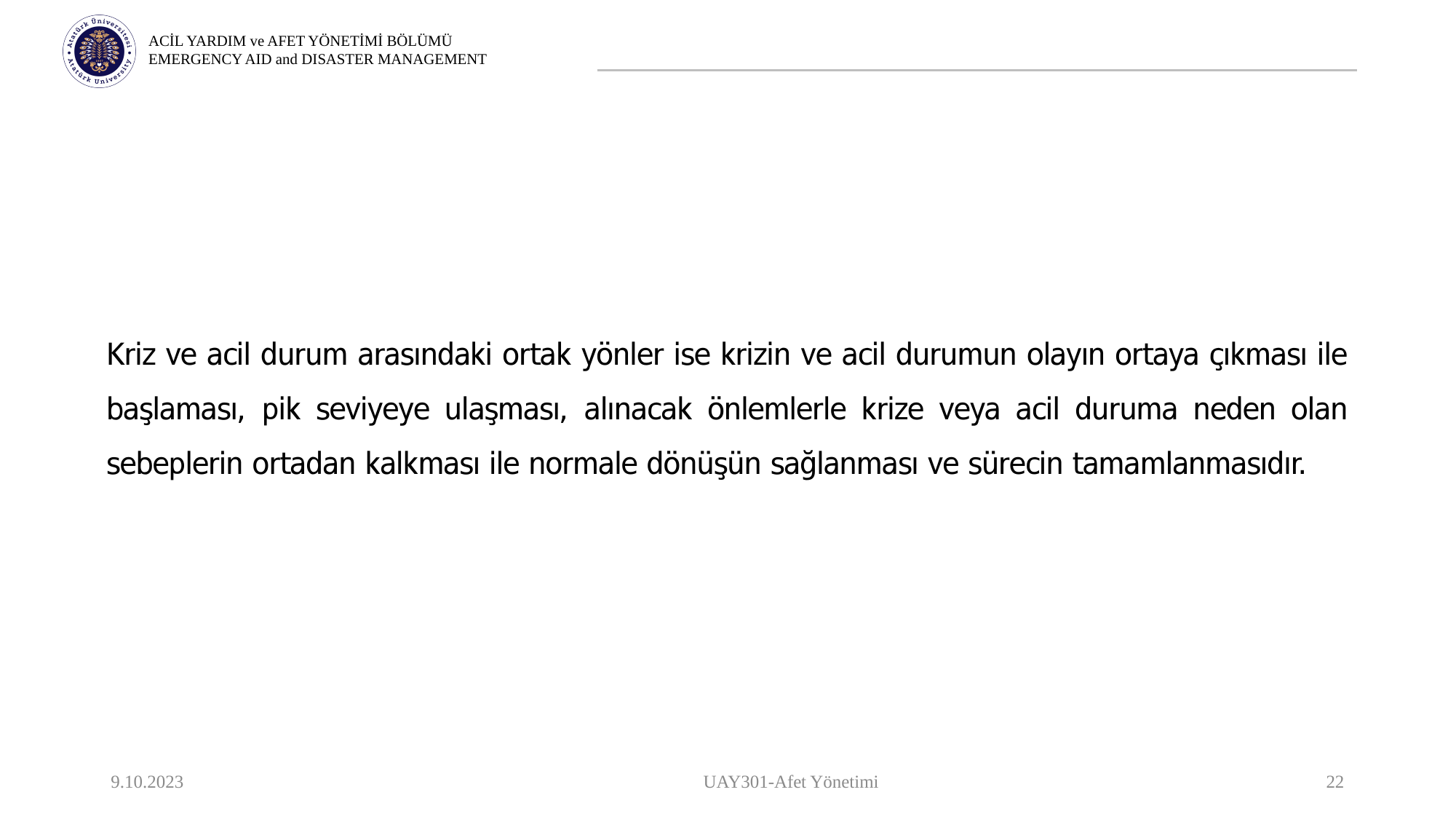

Kriz ve acil durum arasındaki ortak yönler ise krizin ve acil durumun olayın ortaya çıkması ile başlaması, pik seviyeye ulaşması, alınacak önlemlerle krize veya acil duruma neden olan sebeplerin ortadan kalkması ile normale dönüşün sağlanması ve sürecin tamamlanmasıdır.
9.10.2023
UAY301-Afet Yönetimi
22